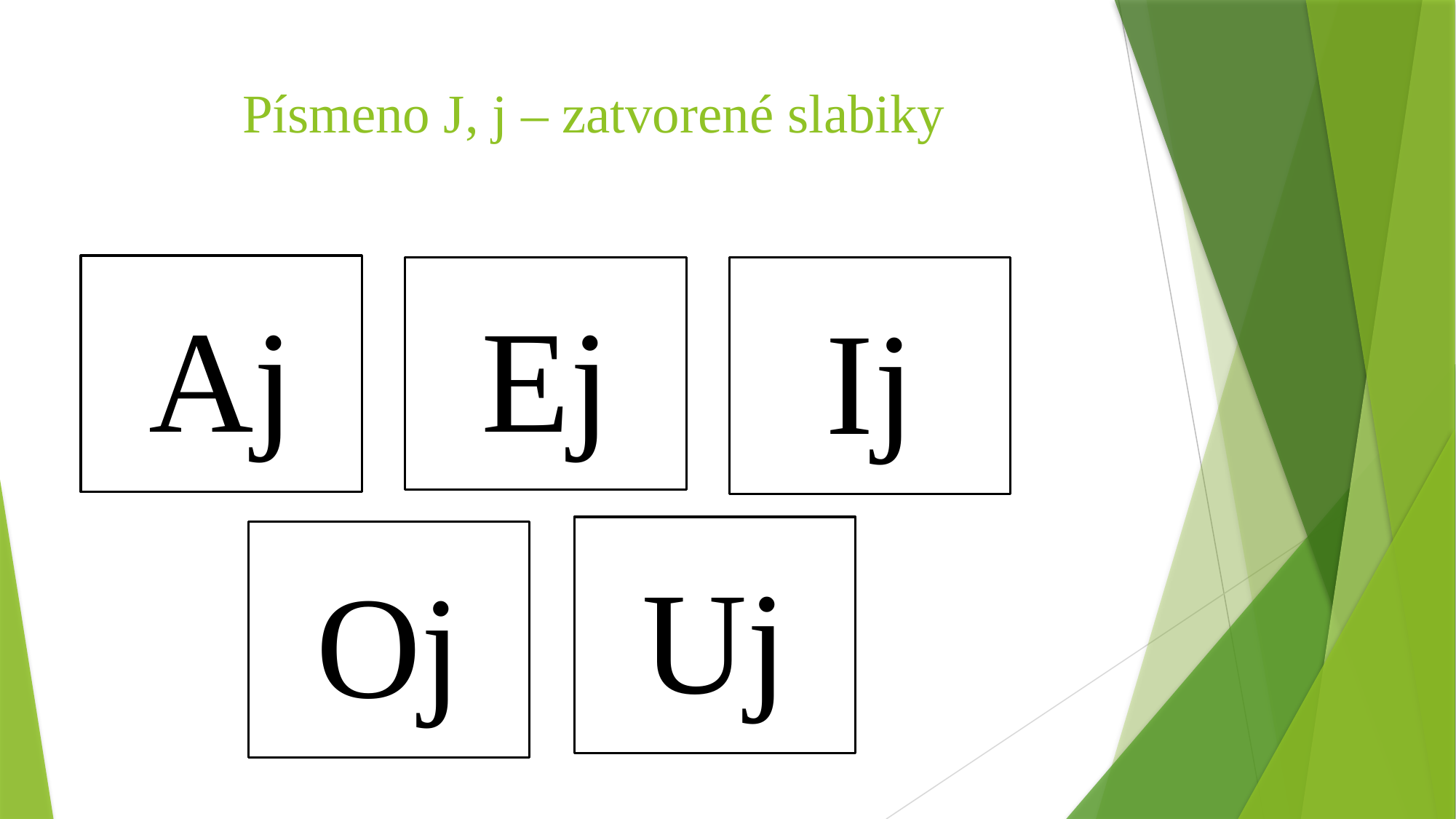

# Písmeno J, j – zatvorené slabiky
Aj
Ej
Ij

Uj
Oj